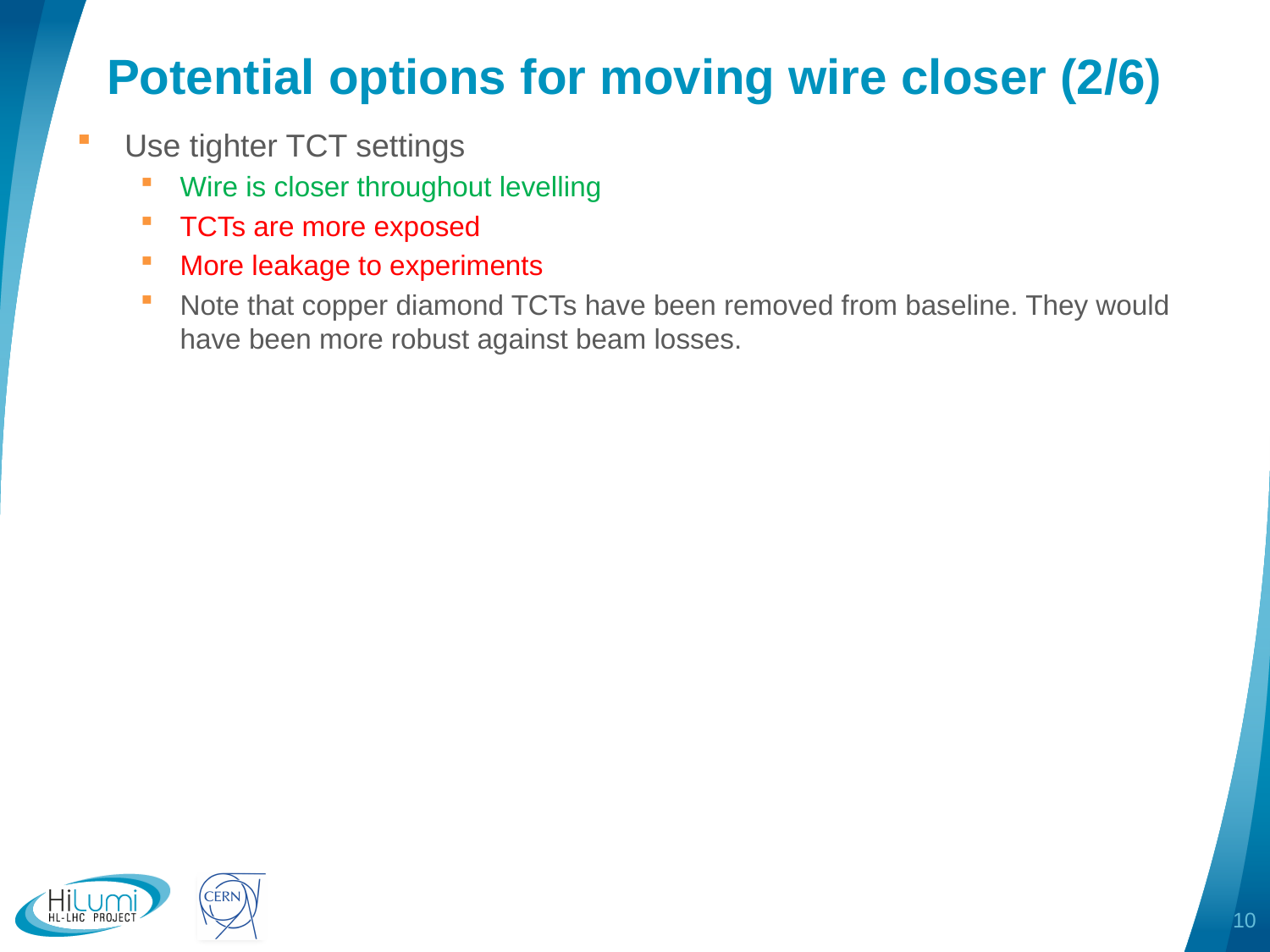

# Potential options for moving wire closer (2/6)
Use tighter TCT settings
Wire is closer throughout levelling
TCTs are more exposed
More leakage to experiments
Note that copper diamond TCTs have been removed from baseline. They would have been more robust against beam losses.
10